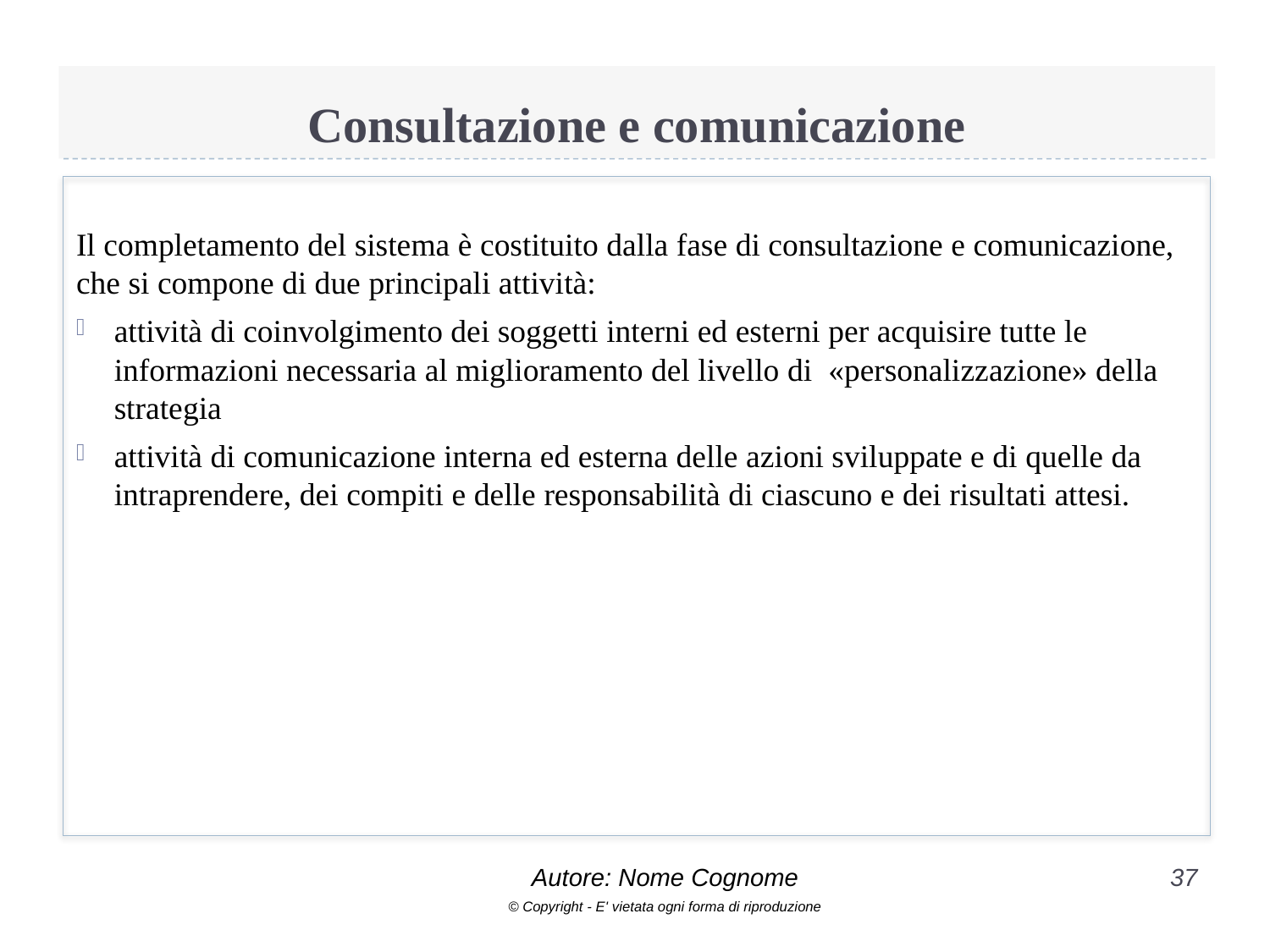

# Consultazione e comunicazione

Il completamento del sistema è costituito dalla fase di consultazione e comunicazione, che si compone di due principali attività:
attività di coinvolgimento dei soggetti interni ed esterni per acquisire tutte le informazioni necessaria al miglioramento del livello di  «personalizzazione» della strategia
attività di comunicazione interna ed esterna delle azioni sviluppate e di quelle da intraprendere, dei compiti e delle responsabilità di ciascuno e dei risultati attesi.